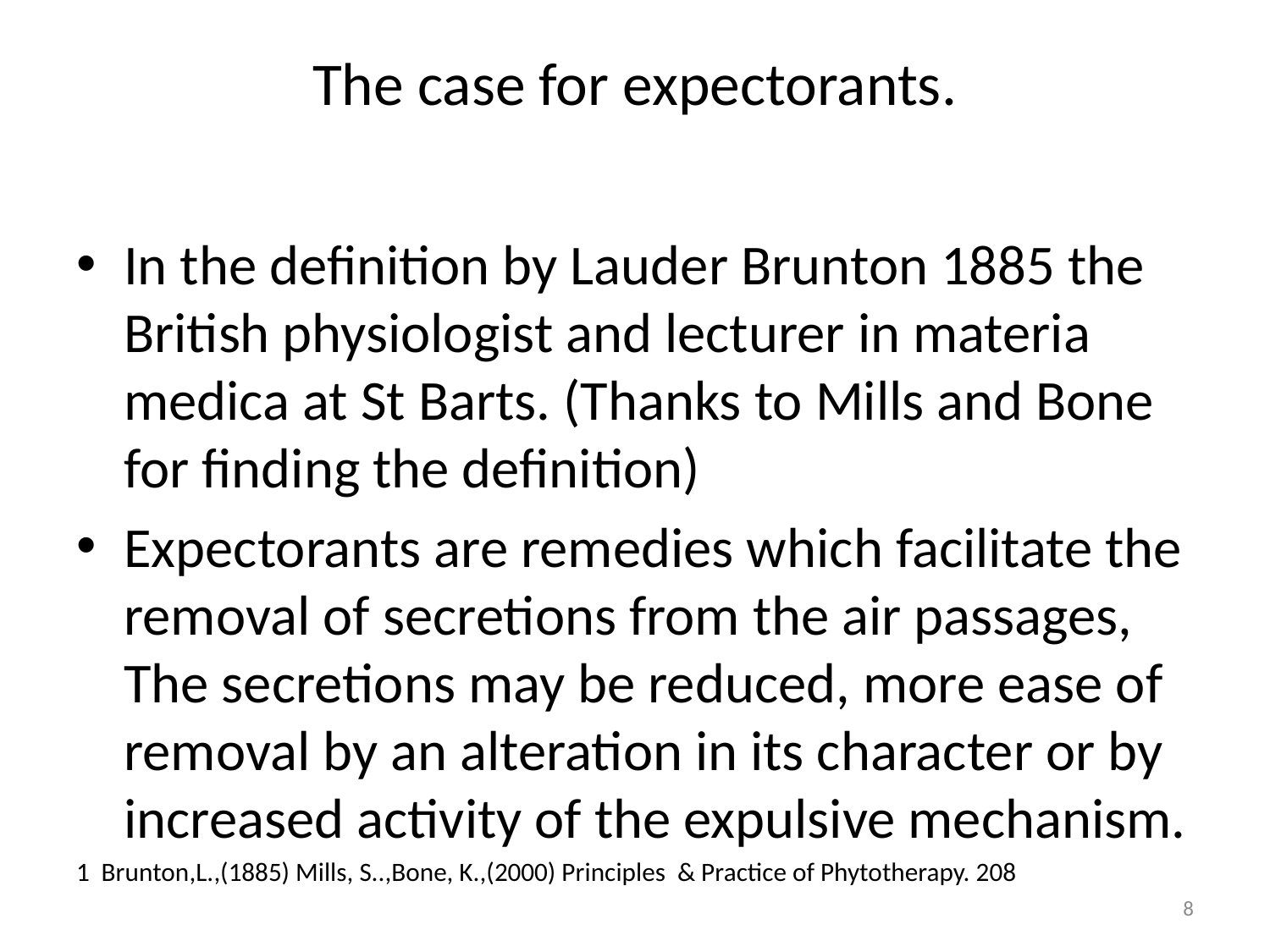

# The case for expectorants.
In the definition by Lauder Brunton 1885 the British physiologist and lecturer in materia medica at St Barts. (Thanks to Mills and Bone for finding the definition)
Expectorants are remedies which facilitate the removal of secretions from the air passages, The secretions may be reduced, more ease of removal by an alteration in its character or by increased activity of the expulsive mechanism.
1  Brunton,L.,(1885) Mills, S..,Bone, K.,(2000) Principles  & Practice of Phytotherapy. 208

8